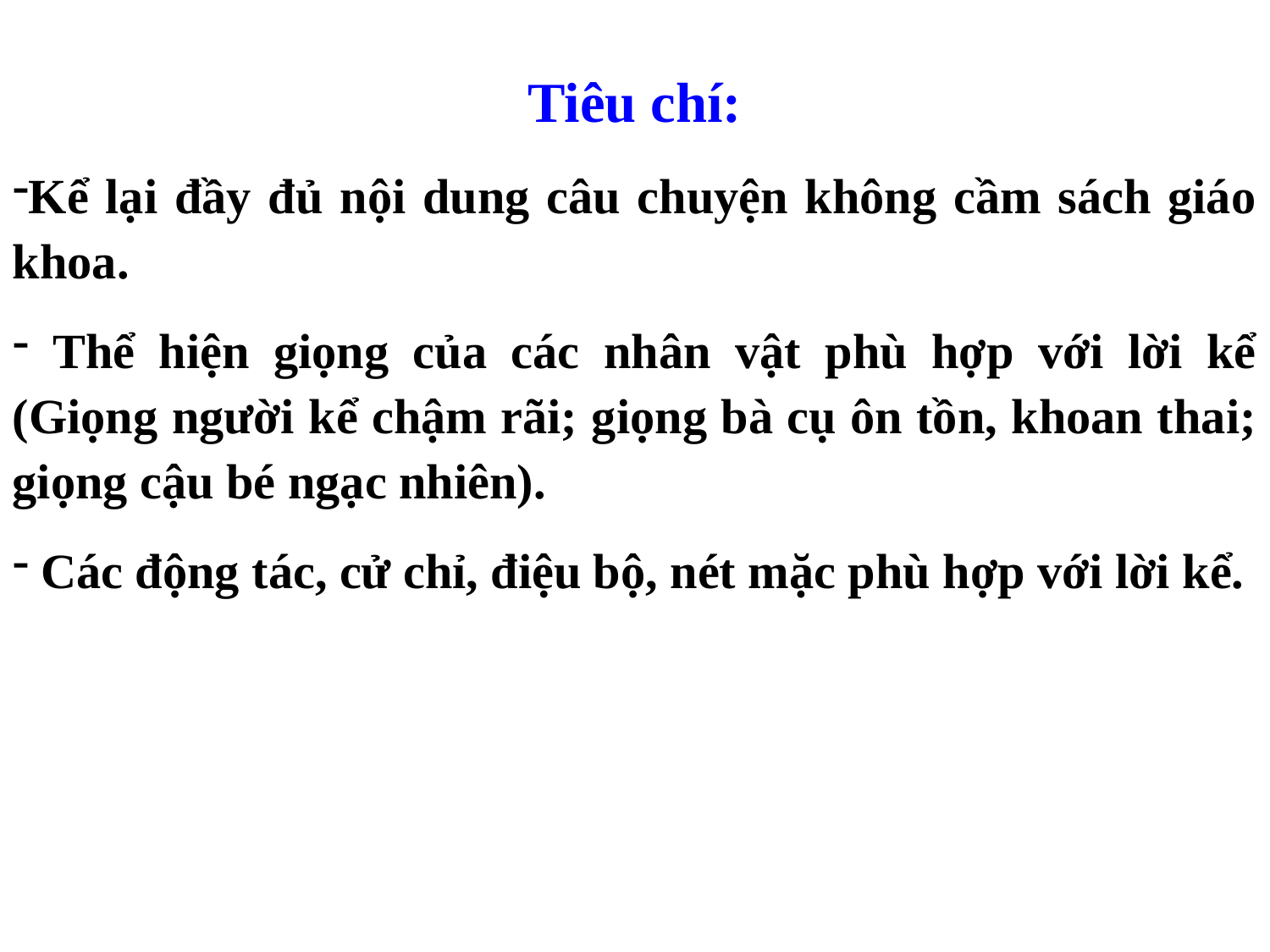

Tiêu chí:
Kể lại đầy đủ nội dung câu chuyện không cầm sách giáo khoa.
 Thể hiện giọng của các nhân vật phù hợp với lời kể (Giọng người kể chậm rãi; giọng bà cụ ôn tồn, khoan thai; giọng cậu bé ngạc nhiên).
 Các động tác, cử chỉ, điệu bộ, nét mặc phù hợp với lời kể.